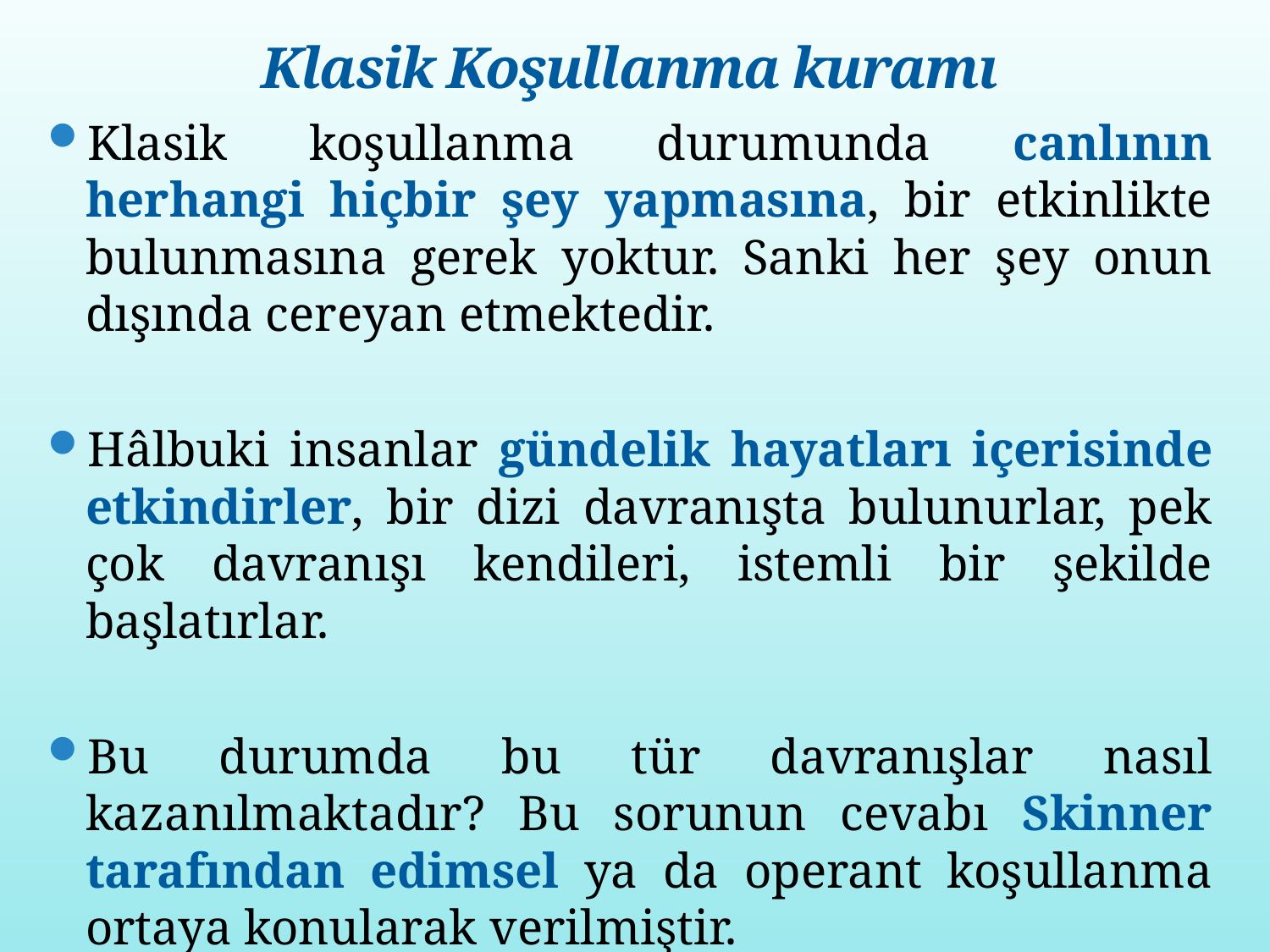

# Klasik Koşullanma kuramı
Klasik koşullanma durumunda canlının herhangi hiçbir şey yapmasına, bir etkinlikte bulunmasına gerek yoktur. Sanki her şey onun dışında cereyan etmektedir.

Hâlbuki insanlar gündelik hayatları içerisinde etkindirler, bir dizi davranışta bulunurlar, pek çok davranışı kendileri, istemli bir şekilde başlatırlar.

Bu durumda bu tür davranışlar nasıl kazanılmaktadır? Bu sorunun cevabı Skinner tarafından edimsel ya da operant koşullanma ortaya konularak verilmiştir.